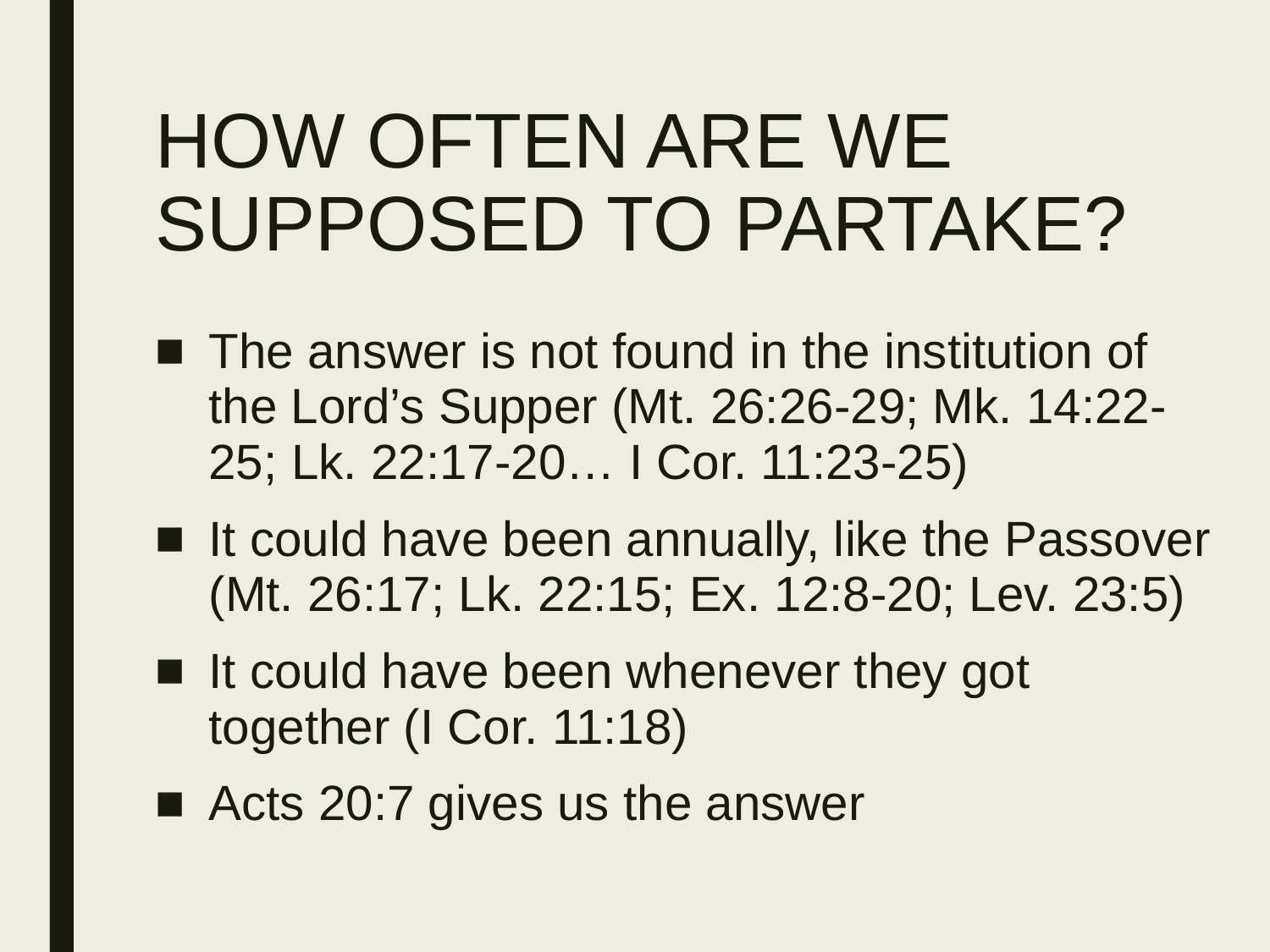

# HOW OFTEN ARE WE SUPPOSED TO PARTAKE?
The answer is not found in the institution of the Lord’s Supper (Mt. 26:26-29; Mk. 14:22-25; Lk. 22:17-20… I Cor. 11:23-25)
It could have been annually, like the Passover (Mt. 26:17; Lk. 22:15; Ex. 12:8-20; Lev. 23:5)
It could have been whenever they got together (I Cor. 11:18)
Acts 20:7 gives us the answer